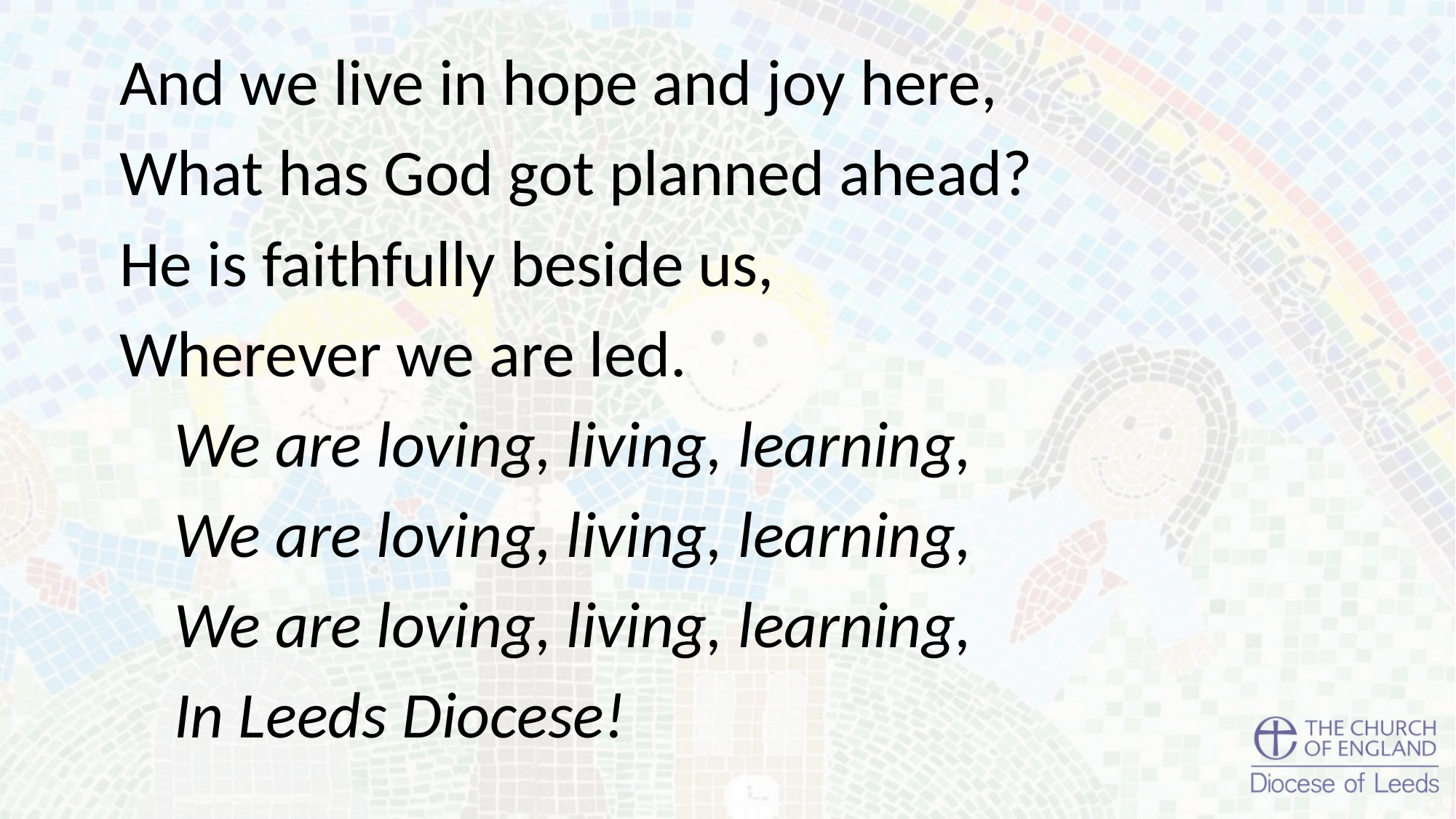

And we live in hope and joy here,
What has God got planned ahead?
He is faithfully beside us,
Wherever we are led.
We are loving, living, learning,
We are loving, living, learning,
We are loving, living, learning,
In Leeds Diocese!